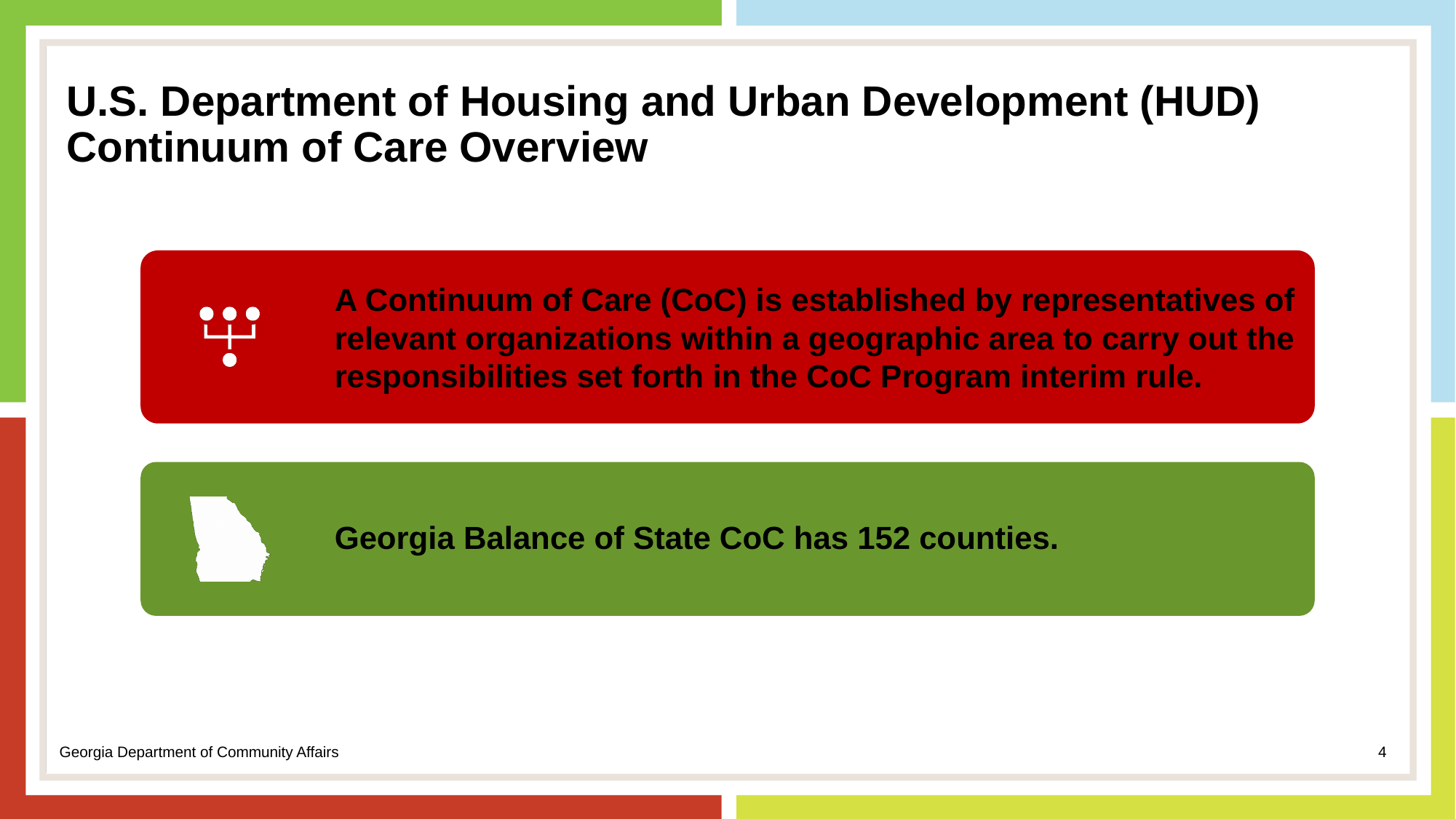

# U.S. Department of Housing and Urban Development (HUD) Continuum of Care Overvieww
A Continuum of Care (CoC) is established by representatives of relevant organizations within a geographic area to carry out the responsibilities set forth in the CoC Program interim rule.
Georgia Balance of State CoC has 152 counties.
4
Georgia Department of Community Affairs